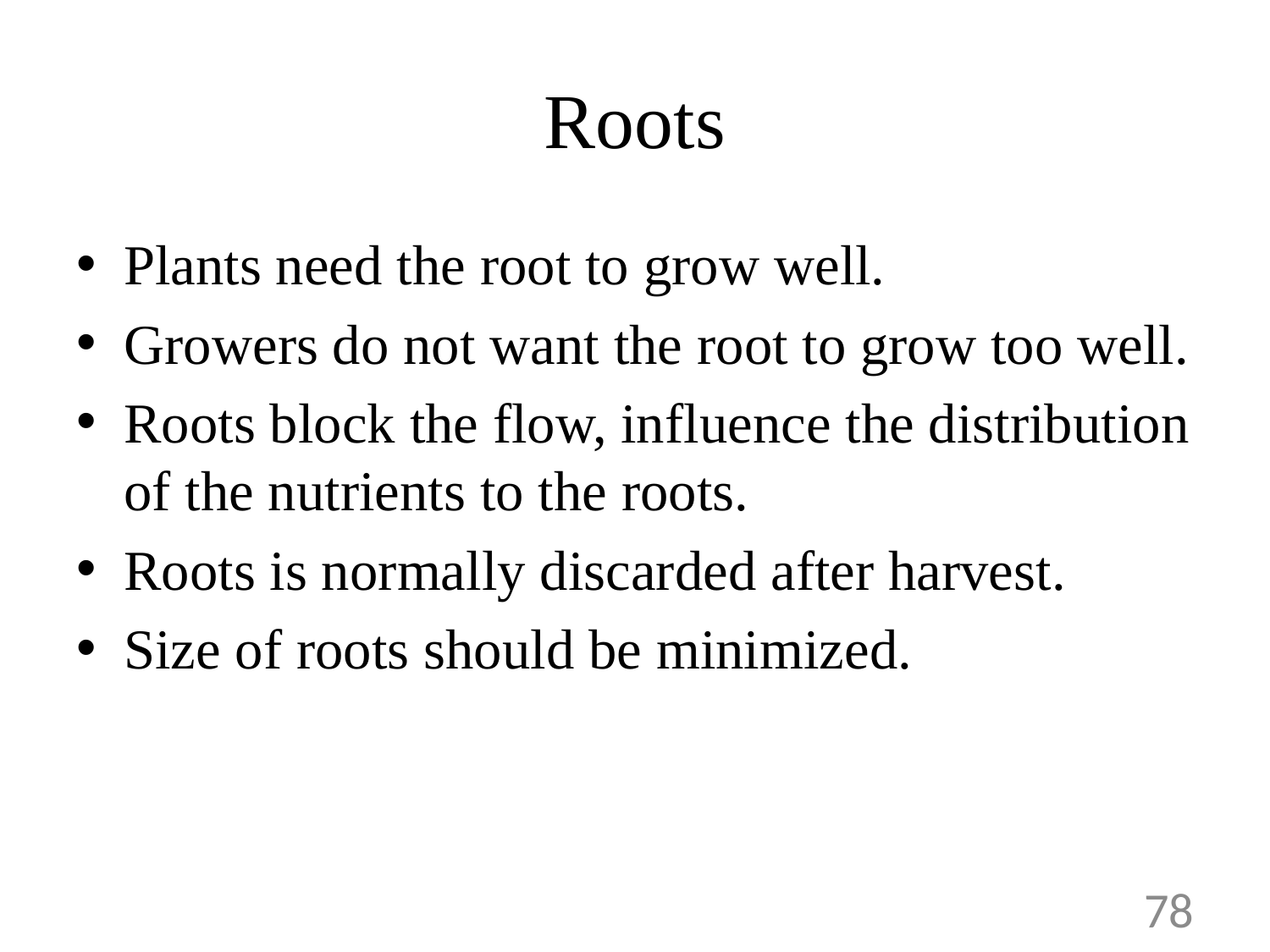

# Roots
Plants need the root to grow well.
Growers do not want the root to grow too well.
Roots block the flow, influence the distribution of the nutrients to the roots.
Roots is normally discarded after harvest.
Size of roots should be minimized.
78